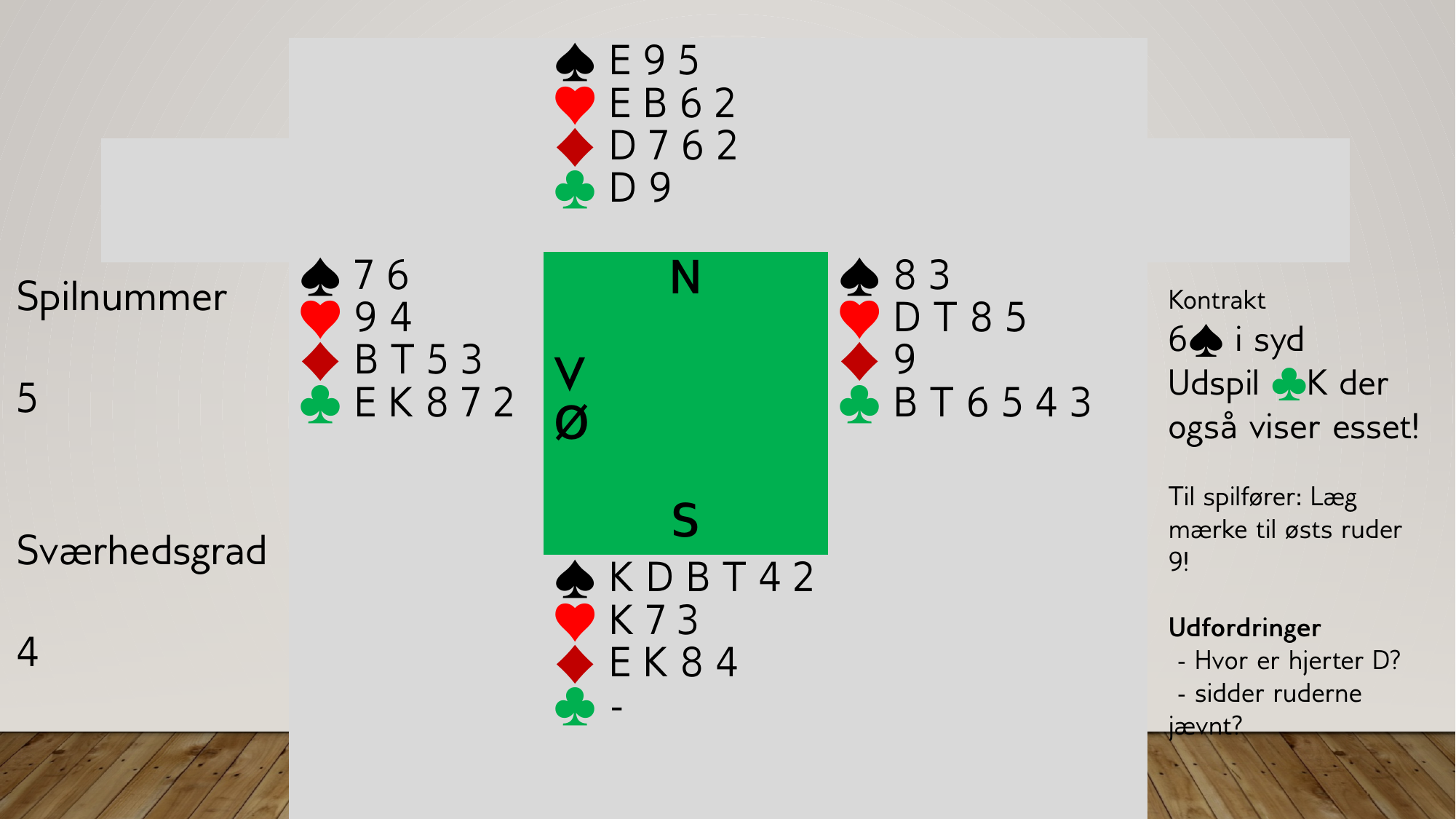

|  | ♠︎ E 9 5 ♥︎ E B 6 2 ♦︎ D 7 6 2 ♣︎ D 9 |  |
| --- | --- | --- |
| ♠︎ 7 6 ♥︎ 9 4 ♦︎ B T 5 3 ♣︎ E K 8 7 2 | N V Ø S | ♠︎ 8 3 ♥︎ D T 8 5 ♦︎ 9 ♣︎ B T 6 5 4 3 |
|  | ♠︎ K D B T 4 2 ♥︎ K 7 3 ♦︎ E K 8 4 ♣︎ - |  |
#

Spilnummer

5

Sværhedsgrad

4
Kontrakt
6♠︎ i syd
Udspil ♣︎K der også viser esset!

Til spilfører: Læg mærke til østs ruder 9!

Udfordringer
 - Hvor er hjerter D?
 - sidder ruderne jævnt?